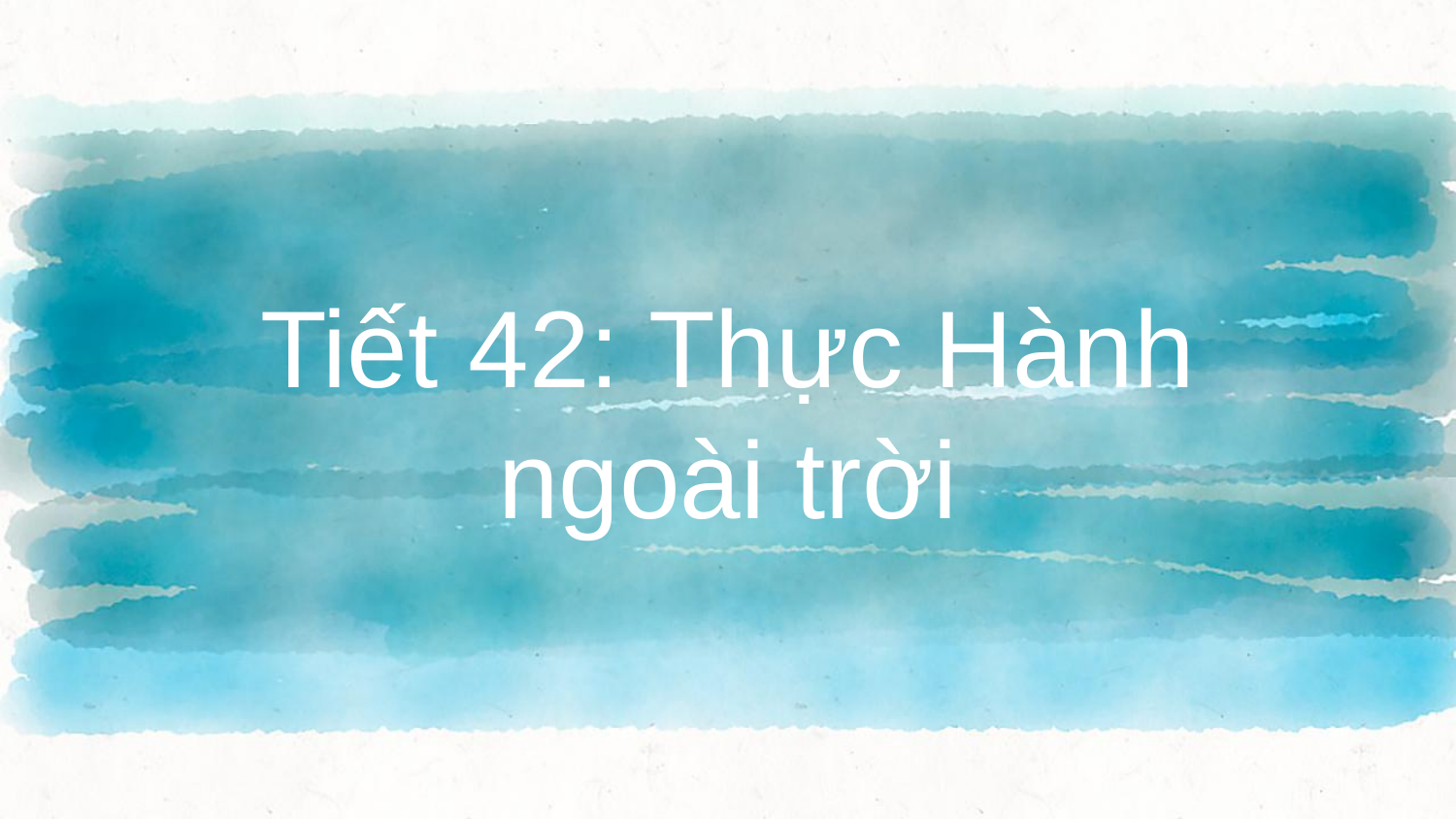

# Tiết 42: Thực Hành ngoài trời